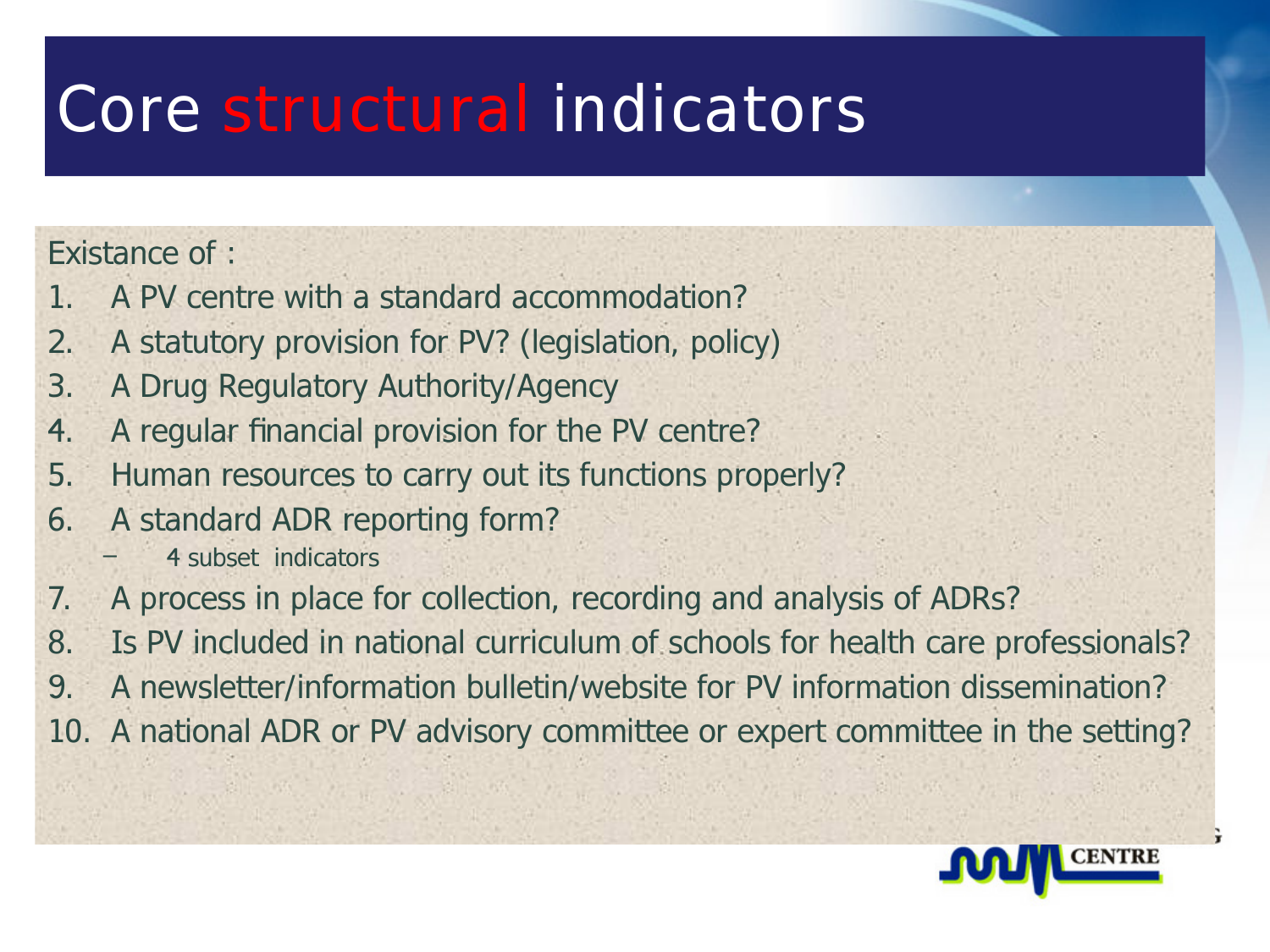

# Core structural indicators
Existance of :
A PV centre with a standard accommodation?
A statutory provision for PV? (legislation, policy)
A Drug Regulatory Authority/Agency
A regular financial provision for the PV centre?
Human resources to carry out its functions properly?
A standard ADR reporting form?
4 subset  indicators
A process in place for collection, recording and analysis of ADRs?
Is PV included in national curriculum of schools for health care professionals?
A newsletter/information bulletin/website for PV information dissemination?
A national ADR or PV advisory committee or expert committee in the setting?